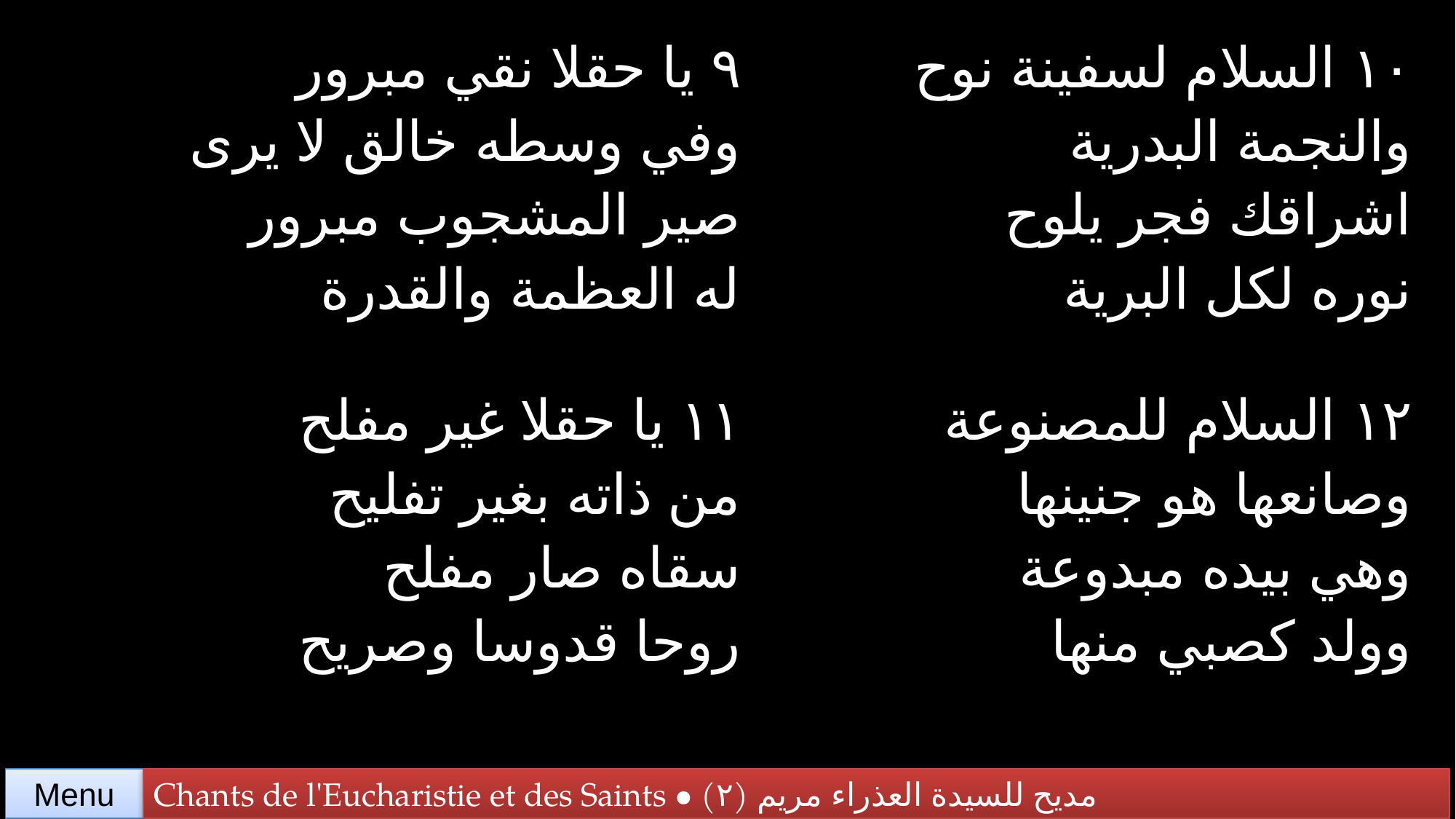

| ٩ يا حقلا نقي مبرور وفي وسطه خالق لا يرى صير المشجوب مبرور له العظمة والقدرة | ١٠ السلام لسفينة نوح والنجمة البدرية اشراقك فجر يلوح نوره لكل البرية |
| --- | --- |
| ١١ يا حقلا غير مفلح من ذاته بغير تفليح سقاه صار مفلح روحا قدوسا وصريح | ١٢ السلام للمصنوعة وصانعها هو جنينها وهي بيده مبدوعة وولد كصبي منها |

Chants de l'Eucharistie et des Saints • (٢) مديح للسيدة العذراء مريم
Menu